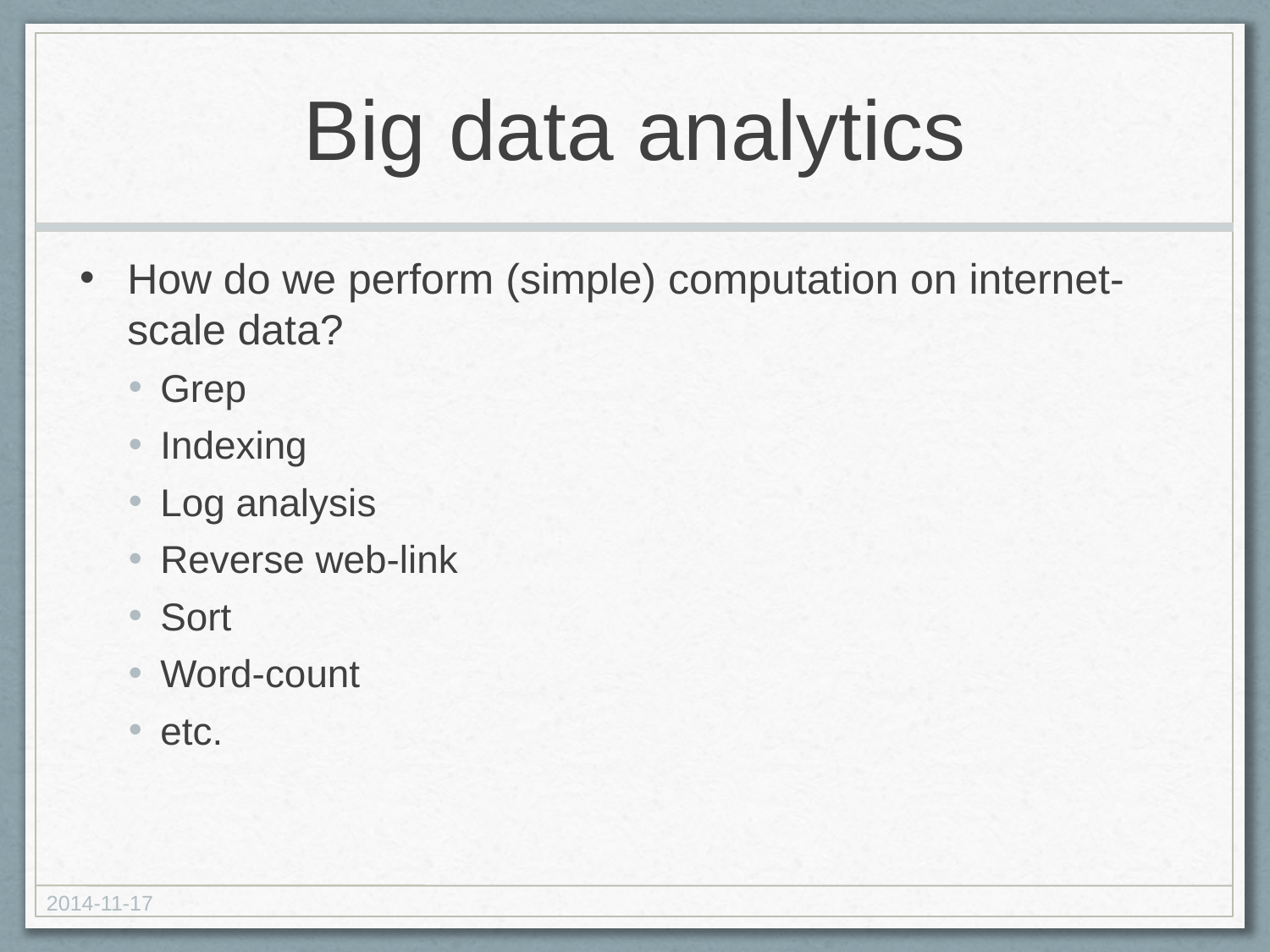

# Big data analytics
How do we perform (simple) computation on internet-scale data?
Grep
Indexing
Log analysis
Reverse web-link
Sort
Word-count
etc.

2014-11-17